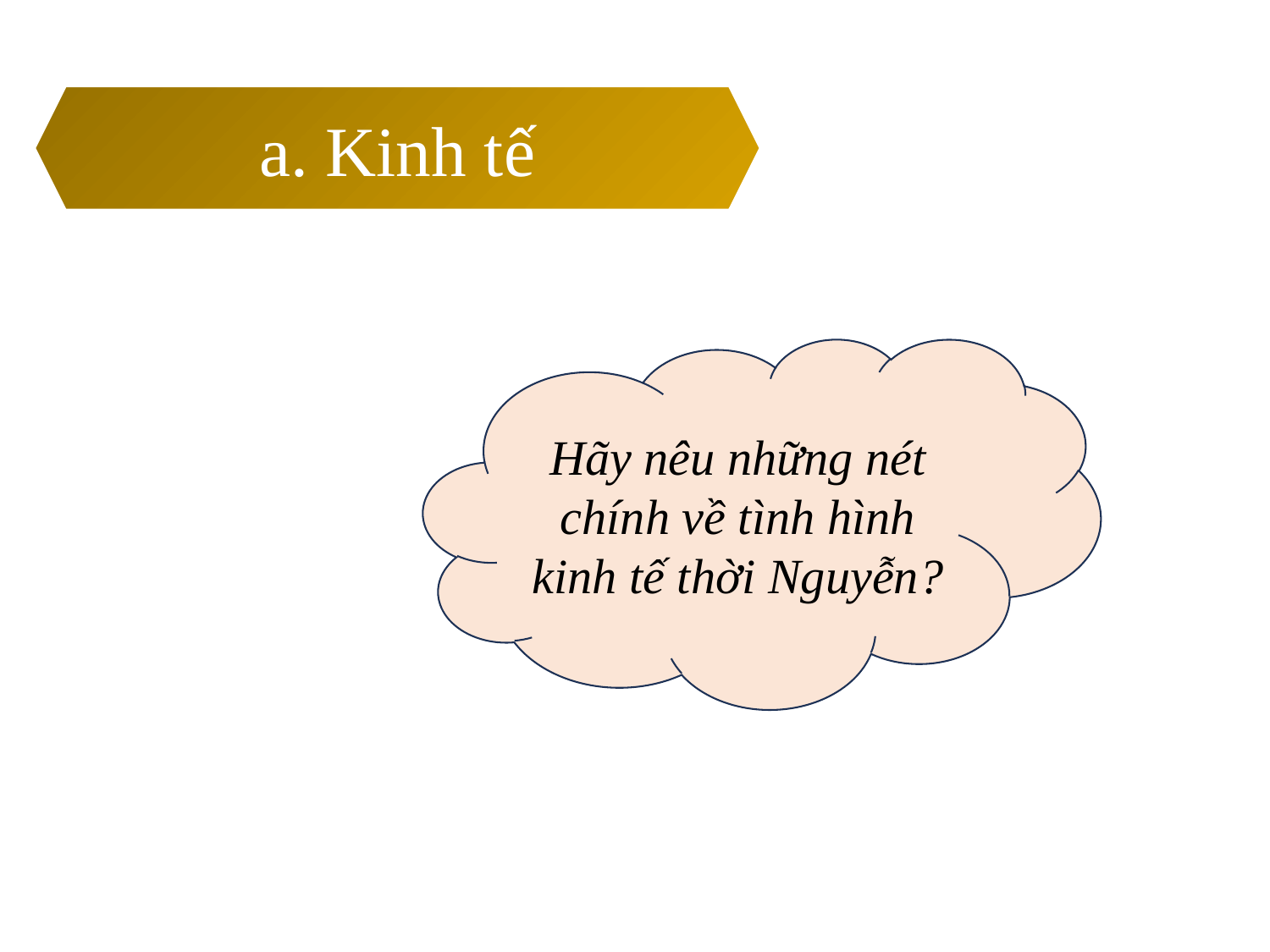

a. Kinh tế
Hãy nêu những nét chính về tình hình kinh tế thời Nguyễn?